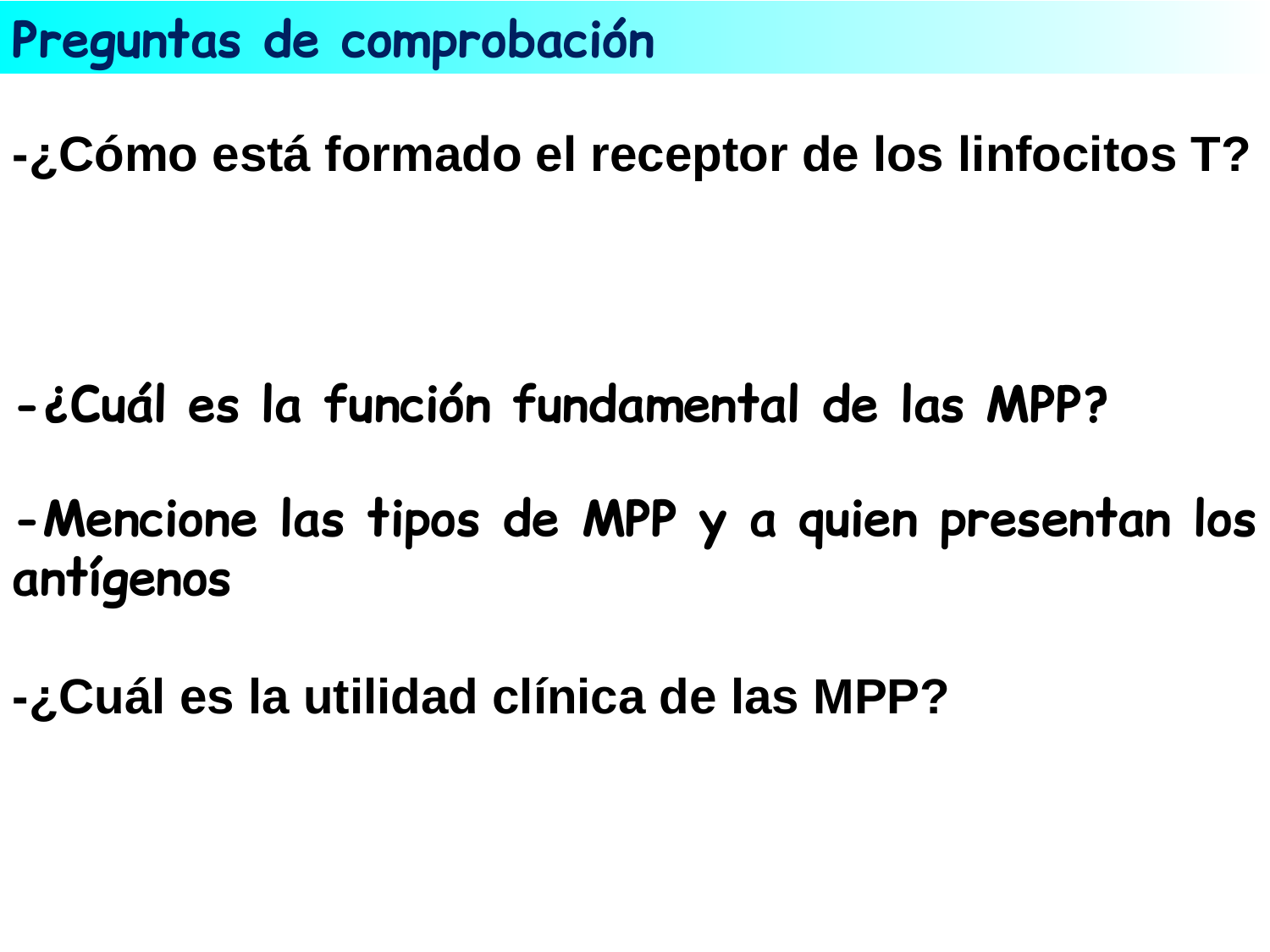

Preguntas de comprobación
-¿Cómo está formado el receptor de los linfocitos T?
-¿Cuál es la función fundamental de las MPP?
-Mencione las tipos de MPP y a quien presentan los antígenos

-¿Cuál es la utilidad clínica de las MPP?